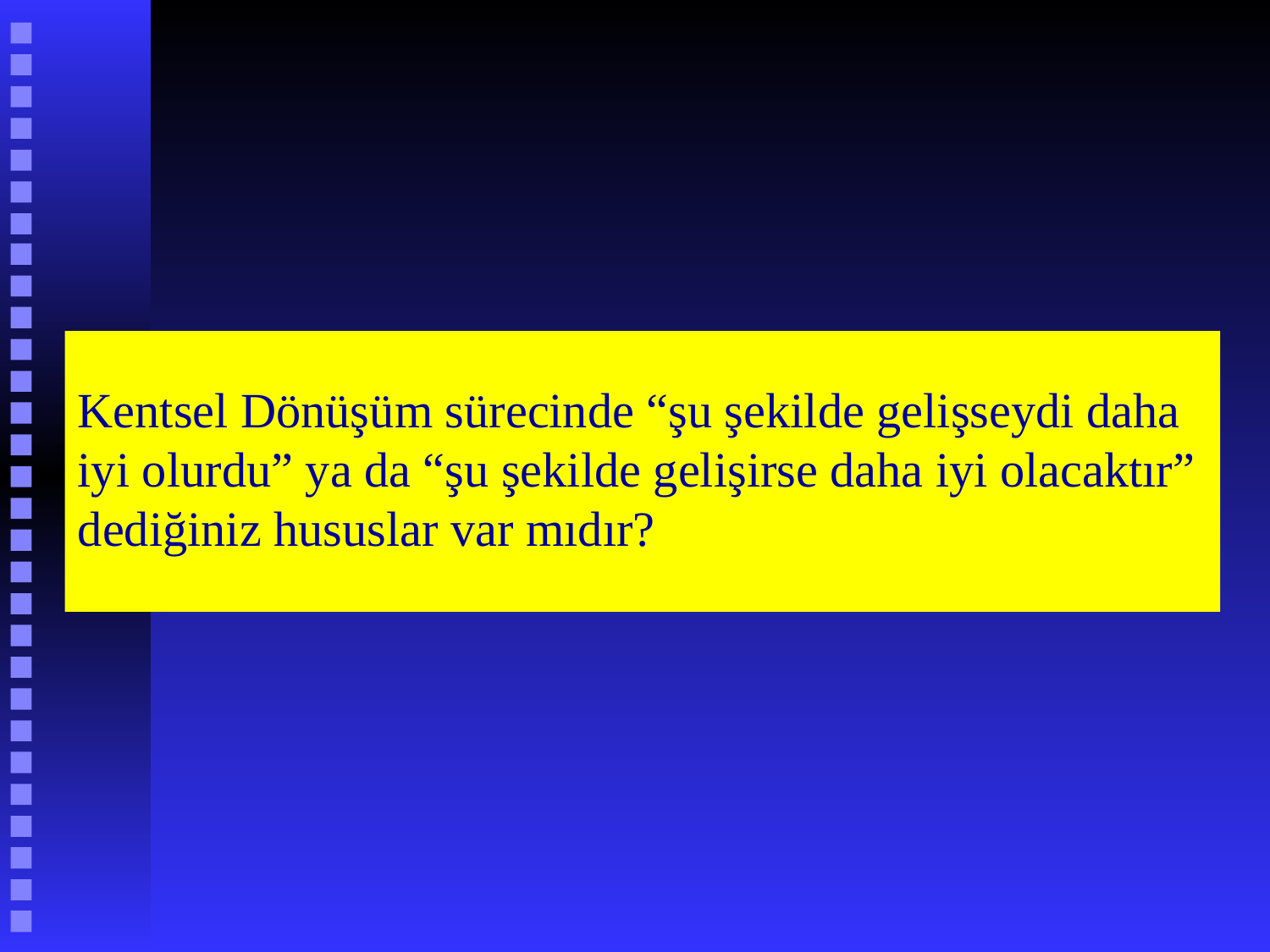

Kentsel Dönüşüm sürecinde “şu şekilde gelişseydi daha iyi olurdu” ya da “şu şekilde gelişirse daha iyi olacaktır” dediğiniz hususlar var mıdır?